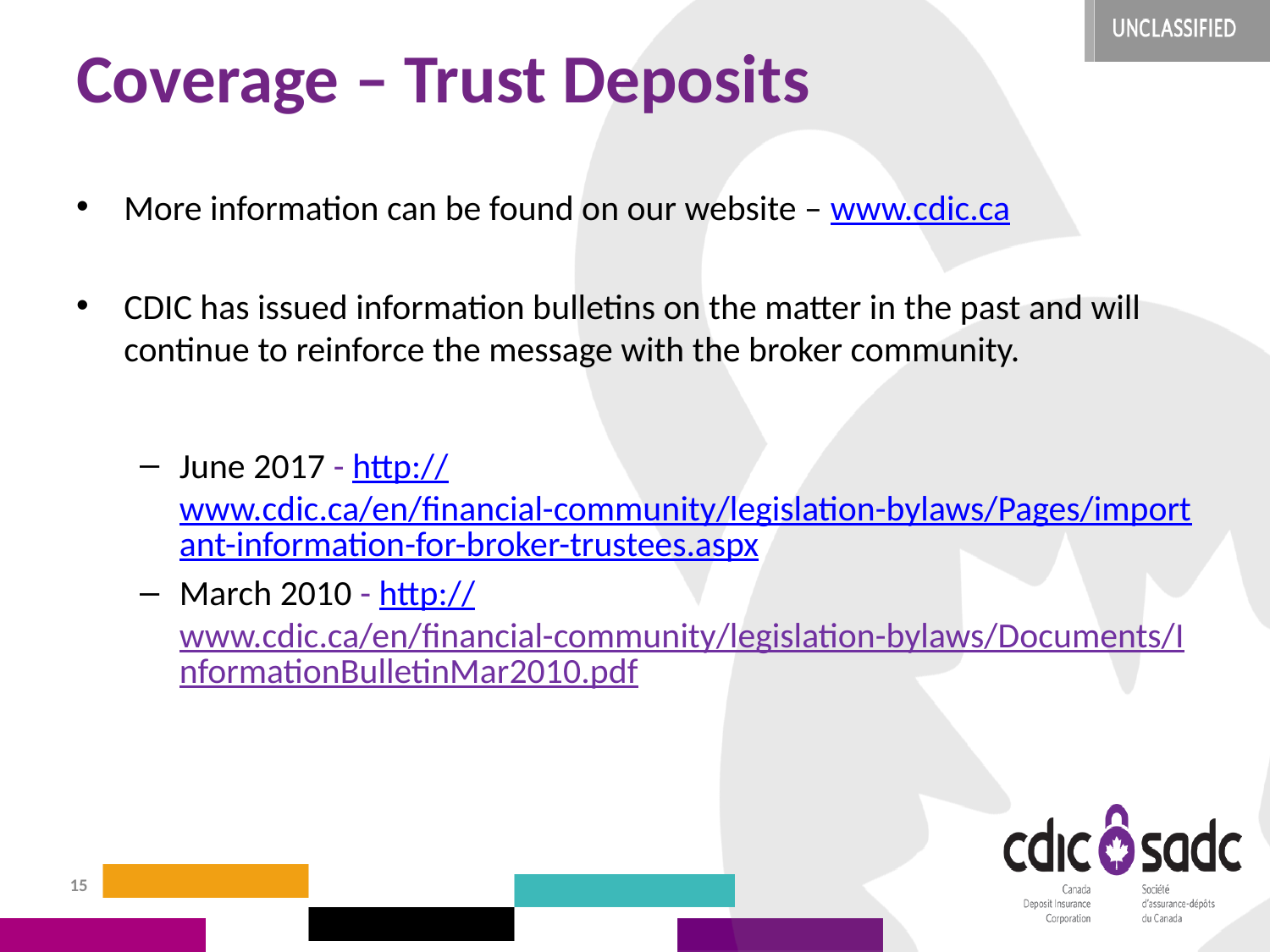

# Coverage – Trust Deposits
More information can be found on our website – www.cdic.ca

CDIC has issued information bulletins on the matter in the past and will continue to reinforce the message with the broker community.

June 2017 - http://www.cdic.ca/en/financial-community/legislation-bylaws/Pages/important-information-for-broker-trustees.aspx
March 2010 - http://www.cdic.ca/en/financial-community/legislation-bylaws/Documents/InformationBulletinMar2010.pdf

15